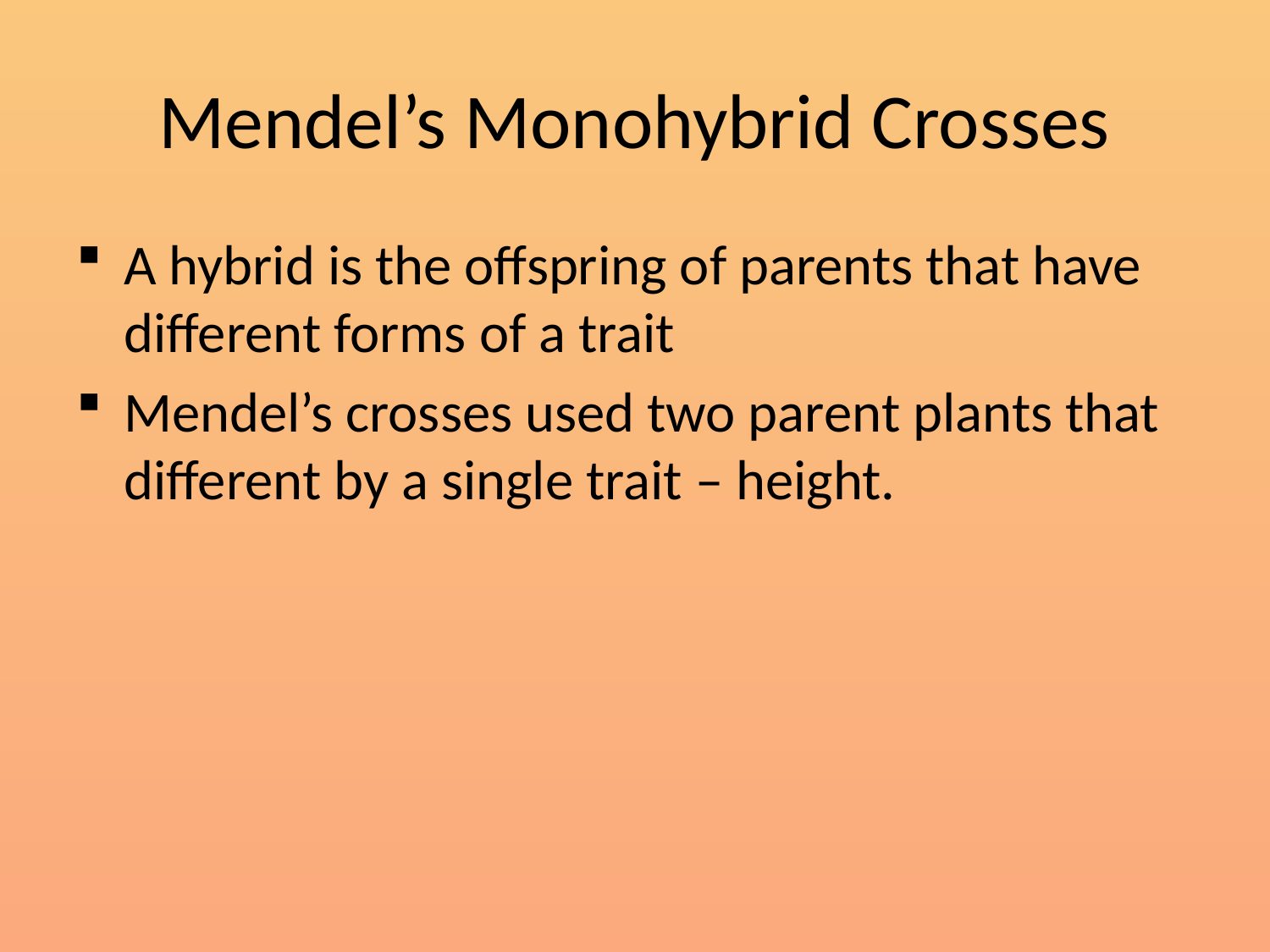

# Mendel’s Monohybrid Crosses
A hybrid is the offspring of parents that have different forms of a trait
Mendel’s crosses used two parent plants that different by a single trait – height.